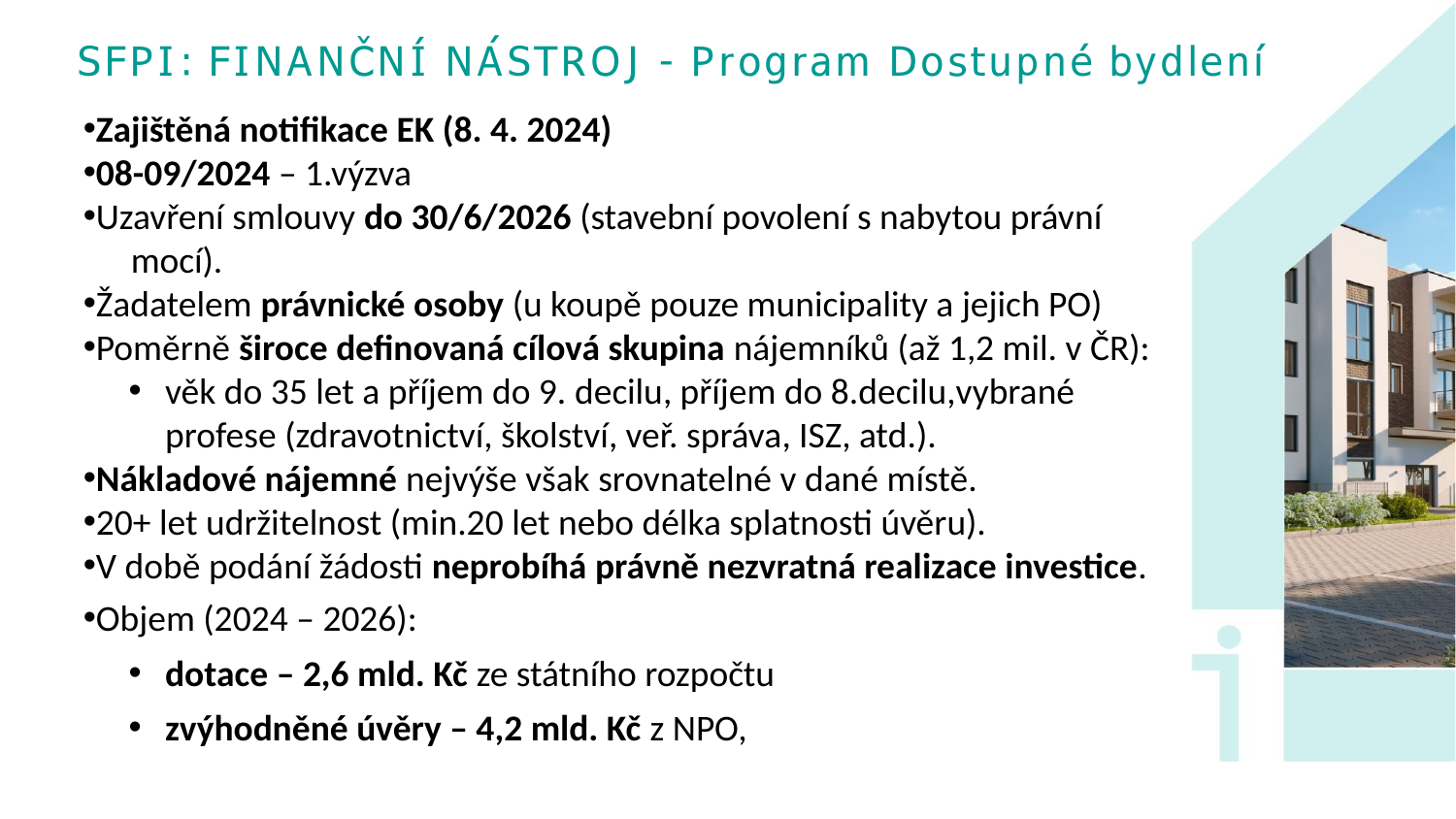

# SFPI: FINANČNÍ NÁSTROJ - Program Dostupné bydlení
Zajištěná notifikace EK (8. 4. 2024)
08-09/2024 – 1.výzva
Uzavření smlouvy do 30/6/2026 (stavební povolení s nabytou právní  	mocí).
Žadatelem právnické osoby (u koupě pouze municipality a jejich PO)
Poměrně široce definovaná cílová skupina nájemníků (až 1,2 mil. v ČR):
věk do 35 let a příjem do 9. decilu, příjem do 8.decilu,vybrané profese (zdravotnictví, školství, veř. správa, ISZ, atd.).
Nákladové nájemné nejvýše však srovnatelné v dané místě.
20+ let udržitelnost (min.20 let nebo délka splatnosti úvěru).
V době podání žádosti neprobíhá právně nezvratná realizace investice.
Objem (2024 – 2026):
dotace – 2,6 mld. Kč ze státního rozpočtu
zvýhodněné úvěry – 4,2 mld. Kč z NPO,